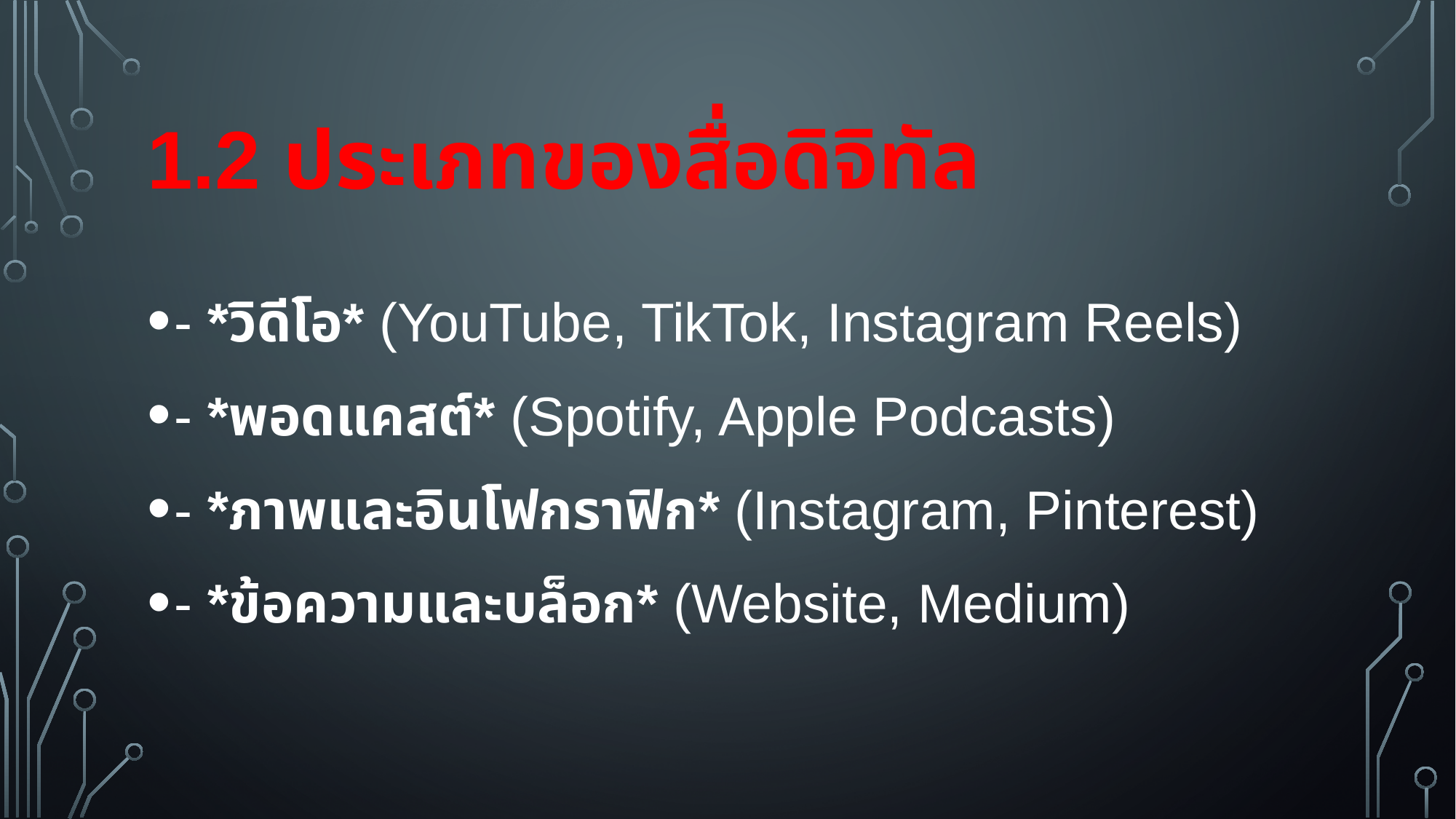

# 1.2 ประเภทของสื่อดิจิทัล
- *วิดีโอ* (YouTube, TikTok, Instagram Reels)
- *พอดแคสต์* (Spotify, Apple Podcasts)
- *ภาพและอินโฟกราฟิก* (Instagram, Pinterest)
- *ข้อความและบล็อก* (Website, Medium)